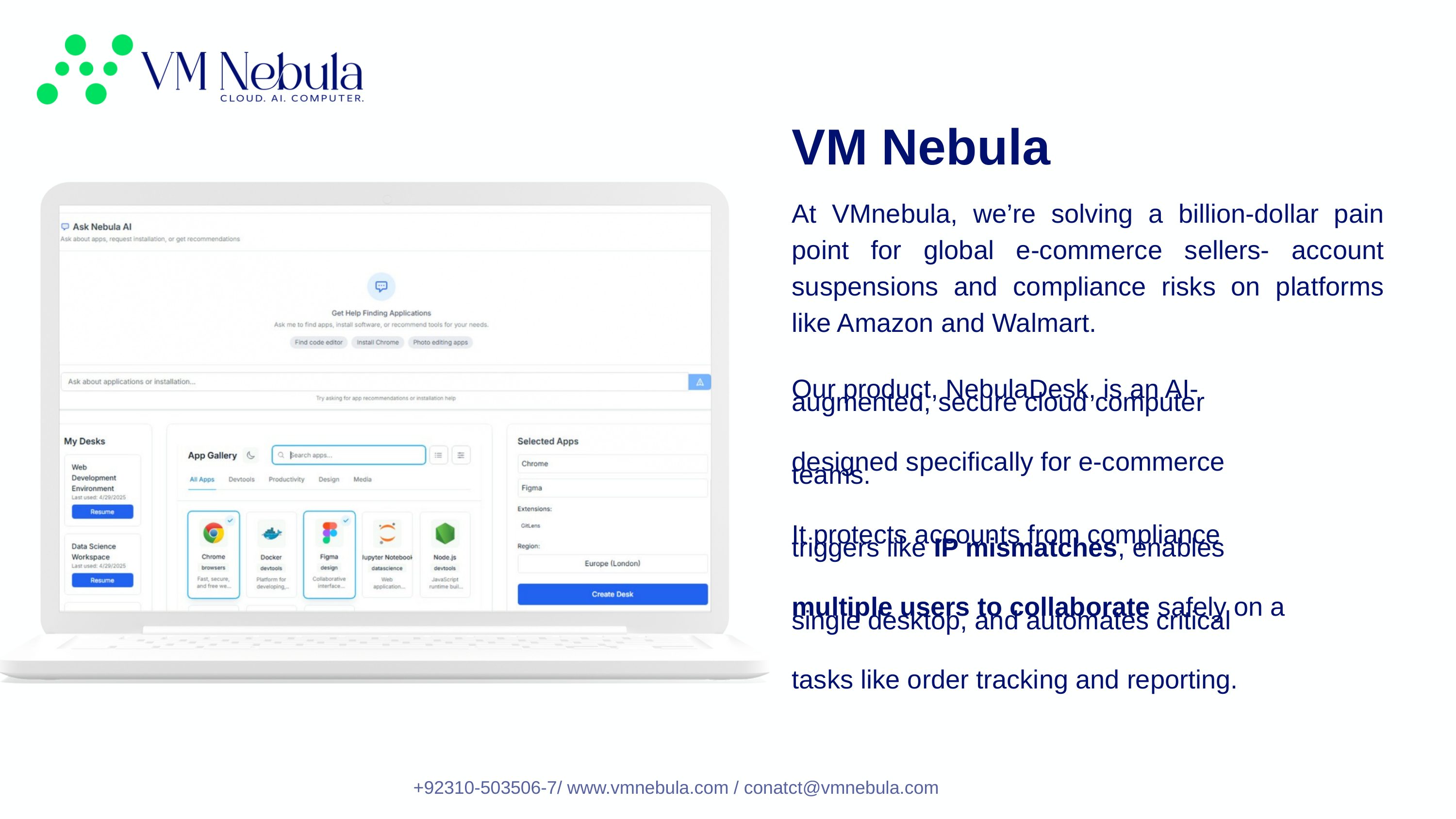

VM Nebula

At VMnebula, we’re solving a billion-dollar pain point for global e-commerce sellers- account suspensions and compliance risks on platforms like Amazon and Walmart.
Our product, NebulaDesk, is an AI-
augmented, secure cloud computer
designed specifically for e-commerce
teams.
It protects accounts from compliance
triggers like IP mismatches, enables
multiple users to collaborate safely on a
single desktop, and automates critical
tasks like order tracking and reporting.

+92310-503506-7/ www.vmnebula.com / conatct@vmnebula.com